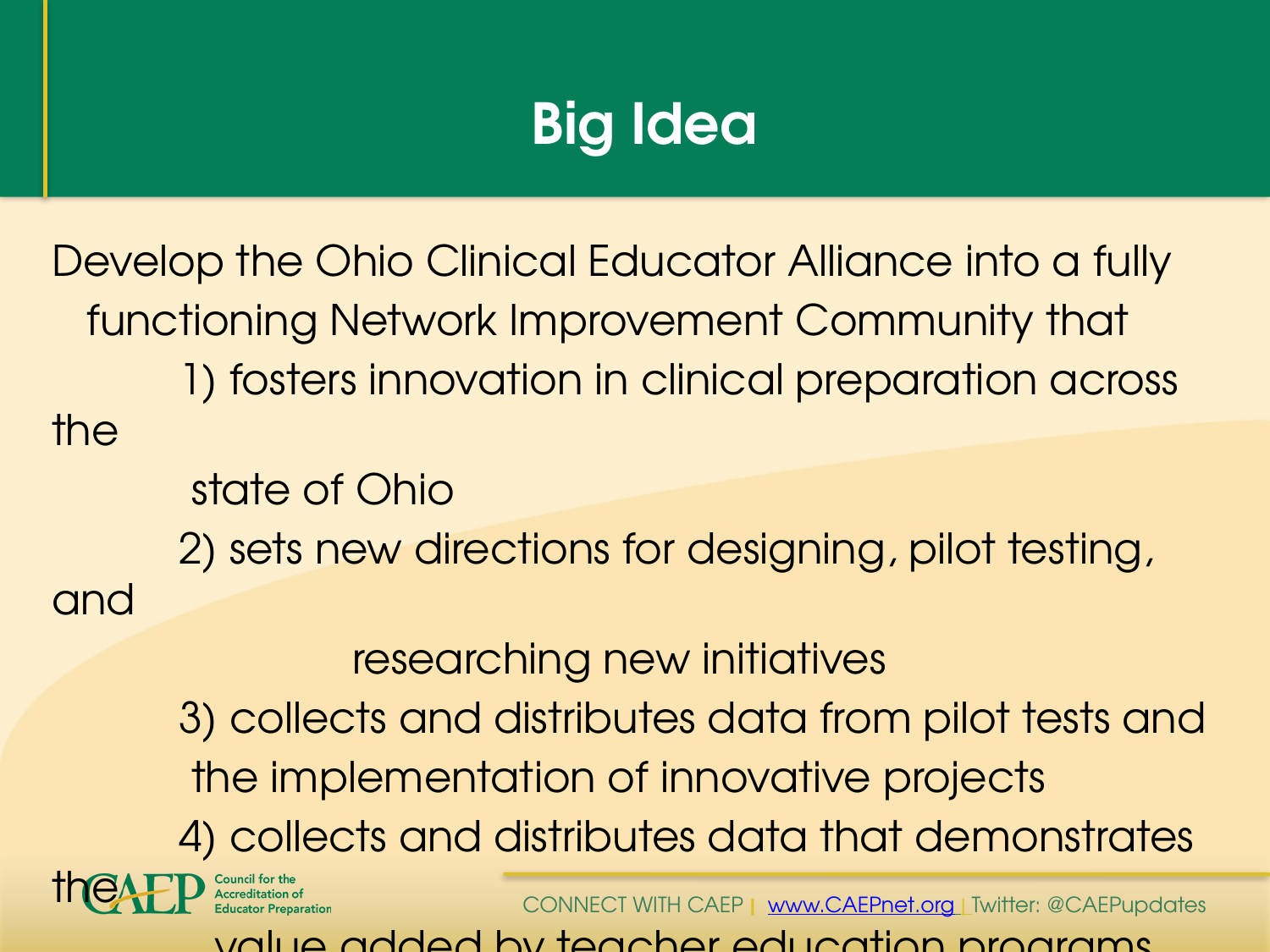

# Big Idea
Develop the Ohio Clinical Educator Alliance into a fully
   functioning Network Improvement Community that
	1) fosters innovation in clinical preparation across the
            state of Ohio
	2) sets new directions for designing, pilot testing, and
		    researching new initiatives
	3) collects and distributes data from pilot tests and
            the implementation of innovative projects
	4) collects and distributes data that demonstrates the
              value added by teacher education programs